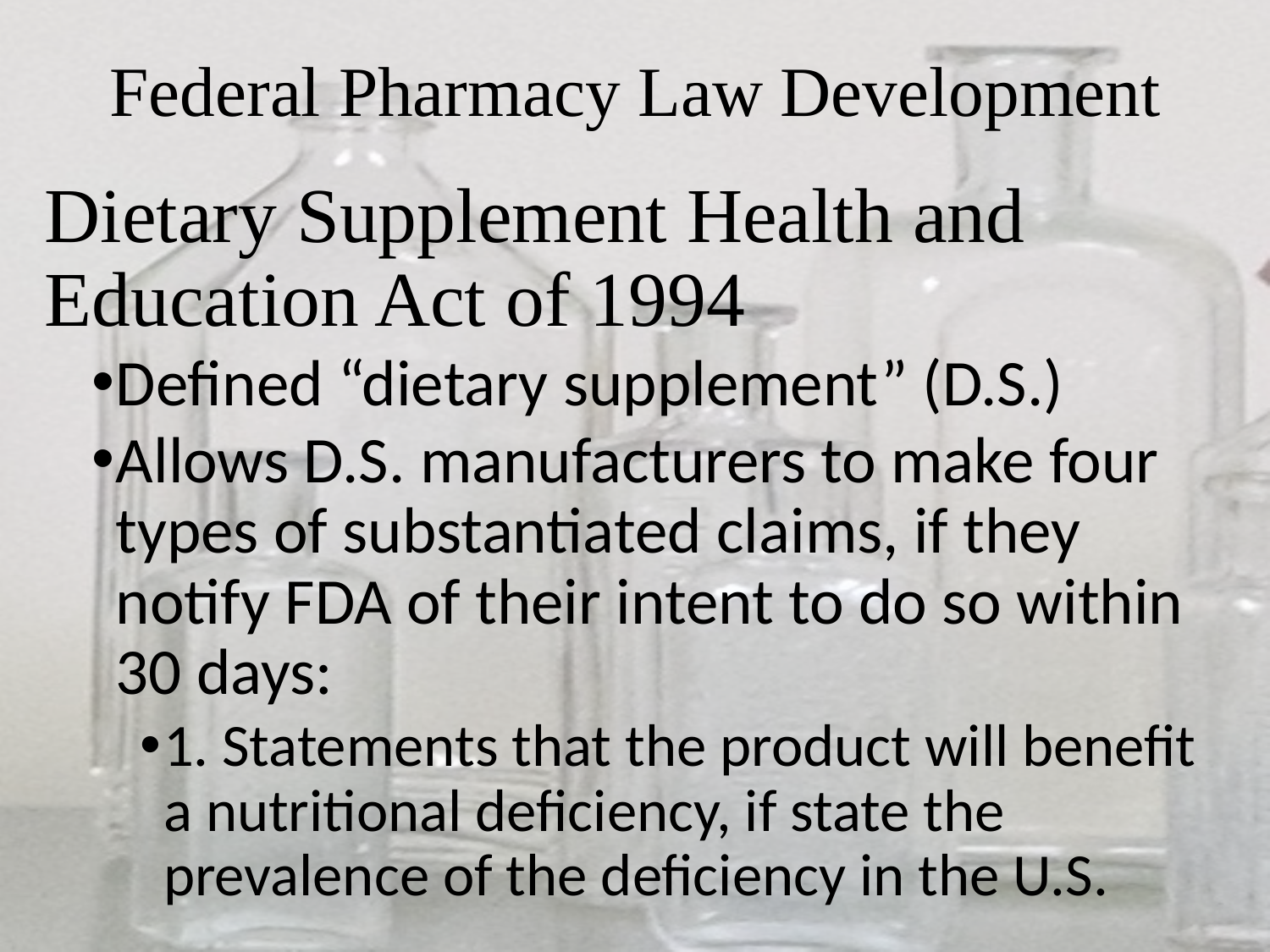

# Federal Pharmacy Law Development
Dietary Supplement Health and Education Act of 1994
Defined “dietary supplement” (D.S.)
Allows D.S. manufacturers to make four types of substantiated claims, if they notify FDA of their intent to do so within 30 days:
1. Statements that the product will benefit a nutritional deficiency, if state the prevalence of the deficiency in the U.S.